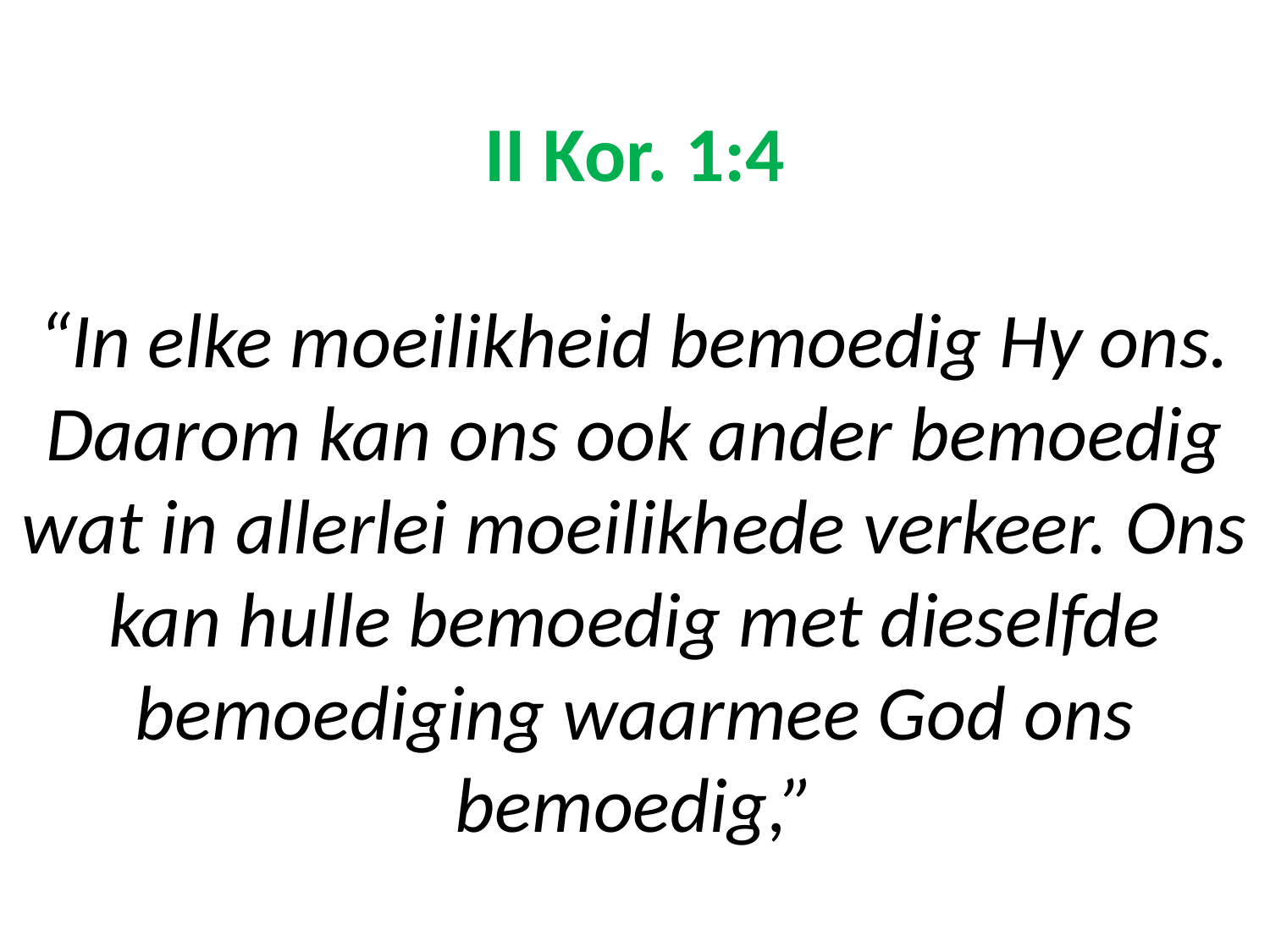

# II Kor. 1:4 “In elke moeilikheid bemoedig Hy ons. Daarom kan ons ook ander bemoedig wat in allerlei moeilikhede verkeer. Ons kan hulle bemoedig met dieselfde bemoediging waarmee God ons bemoedig,”